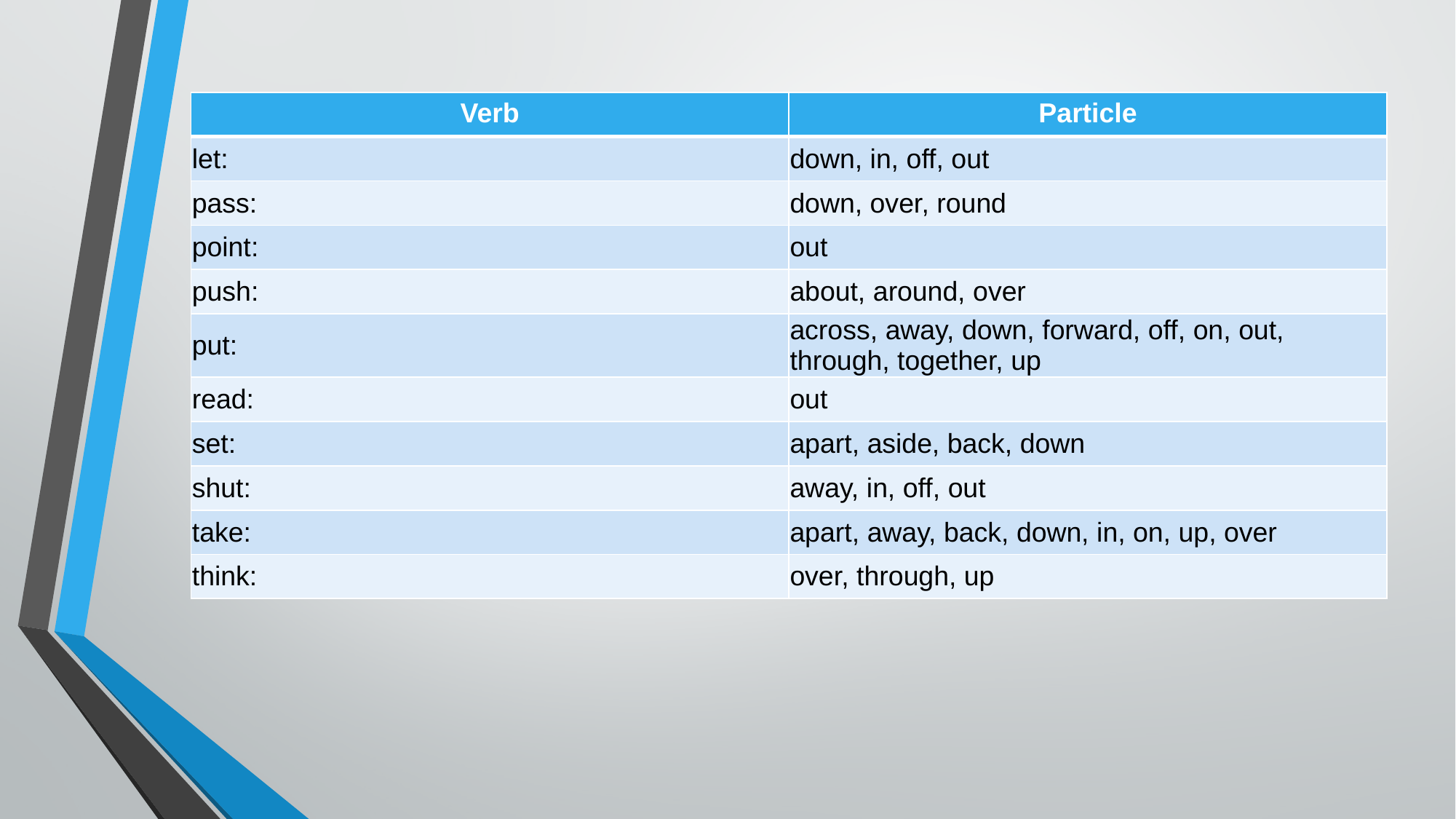

| Verb | Particle |
| --- | --- |
| let: | down, in, off, out |
| pass: | down, over, round |
| point: | out |
| push: | about, around, over |
| put: | across, away, down, forward, off, on, out, through, together, up |
| read: | out |
| set: | apart, aside, back, down |
| shut: | away, in, off, out |
| take: | apart, away, back, down, in, on, up, over |
| think: | over, through, up |